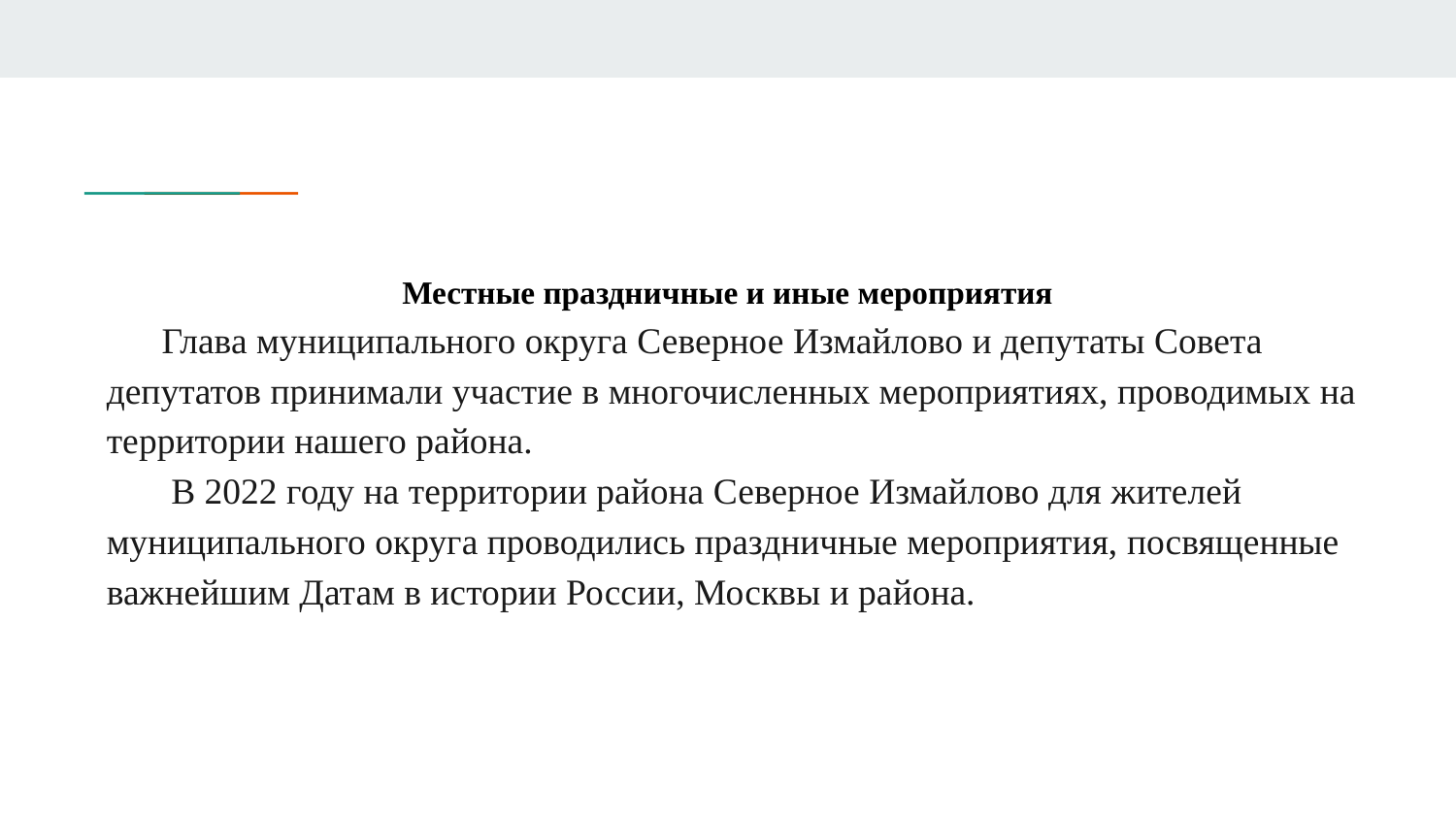

Местные праздничные и иные мероприятия
      Глава муниципального округа Северное Измайлово и депутаты Совета депутатов принимали участие в многочисленных мероприятиях, проводимых на территории нашего района.
       В 2022 году на территории района Северное Измайлово для жителей муниципального округа проводились праздничные мероприятия, посвященные важнейшим Датам в истории России, Москвы и района.